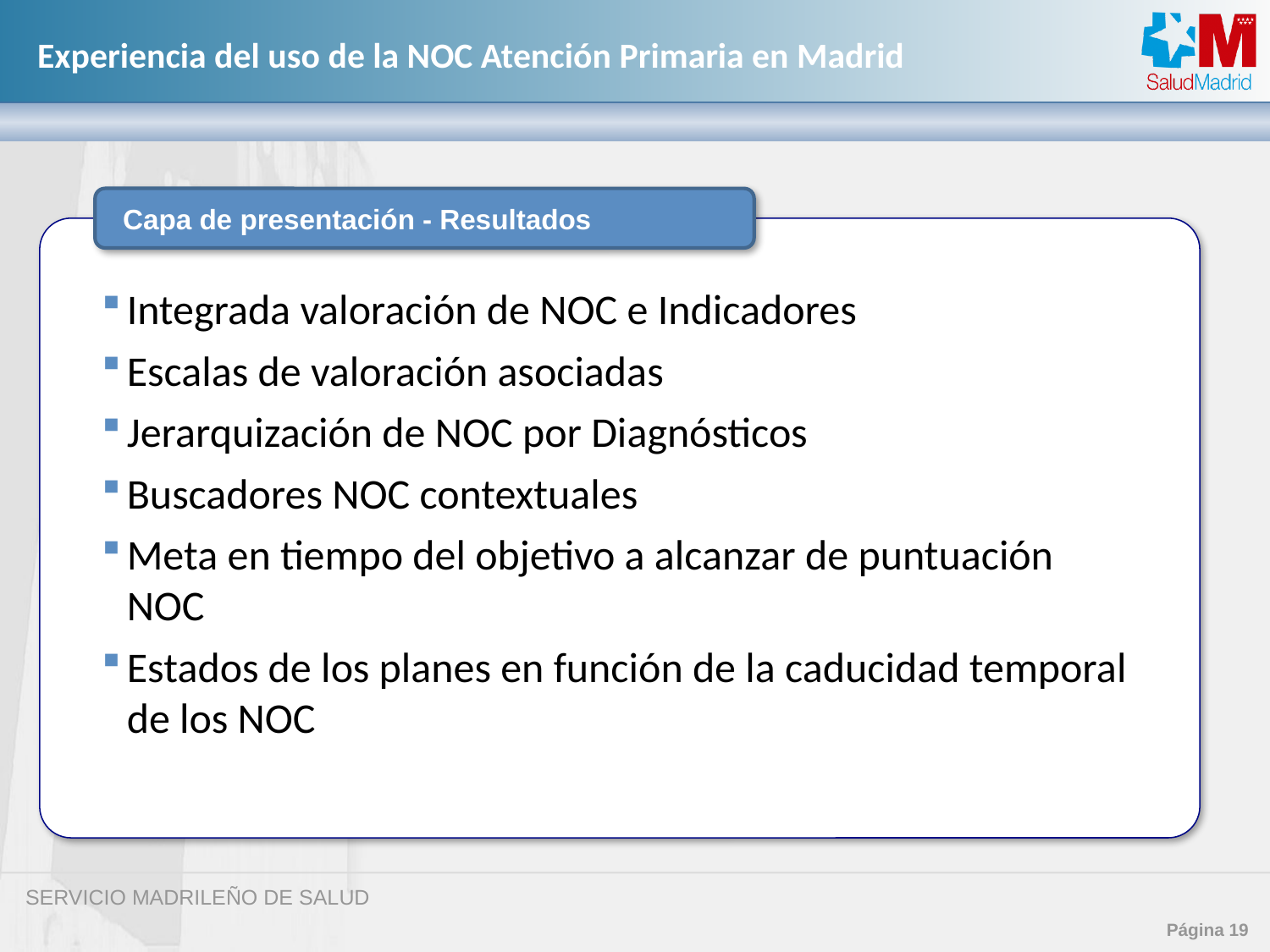

Capa de presentación - Resultados

Integrada valoración de NOC e Indicadores
Escalas de valoración asociadas
Jerarquización de NOC por Diagnósticos
Buscadores NOC contextuales
Meta en tiempo del objetivo a alcanzar de puntuación NOC
Estados de los planes en función de la caducidad temporal de los NOC